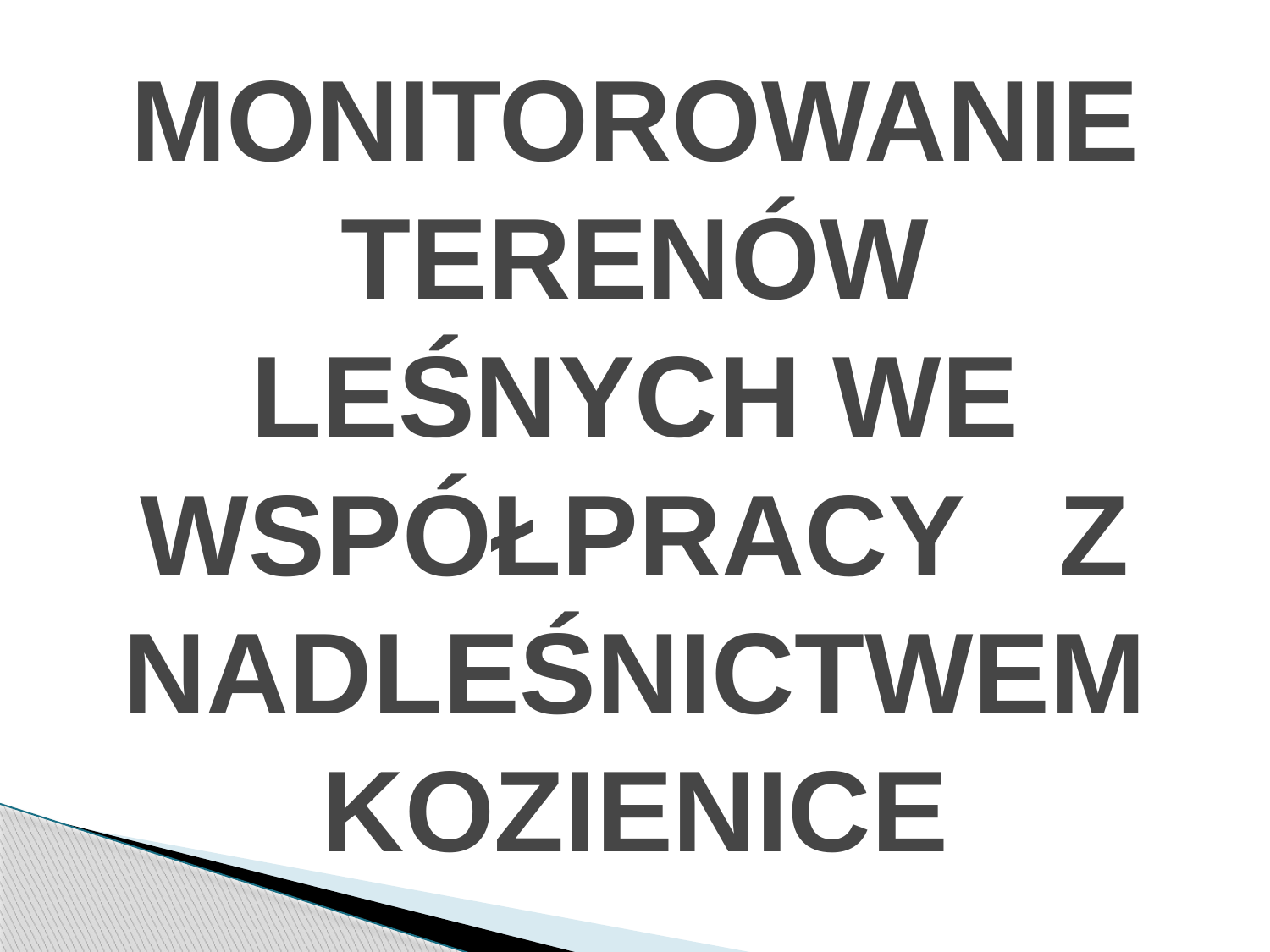

# MONITOROWANIE TERENÓW LEŚNYCH WE WSPÓŁPRACY   Z NADLEŚNICTWEM KOZIENICE